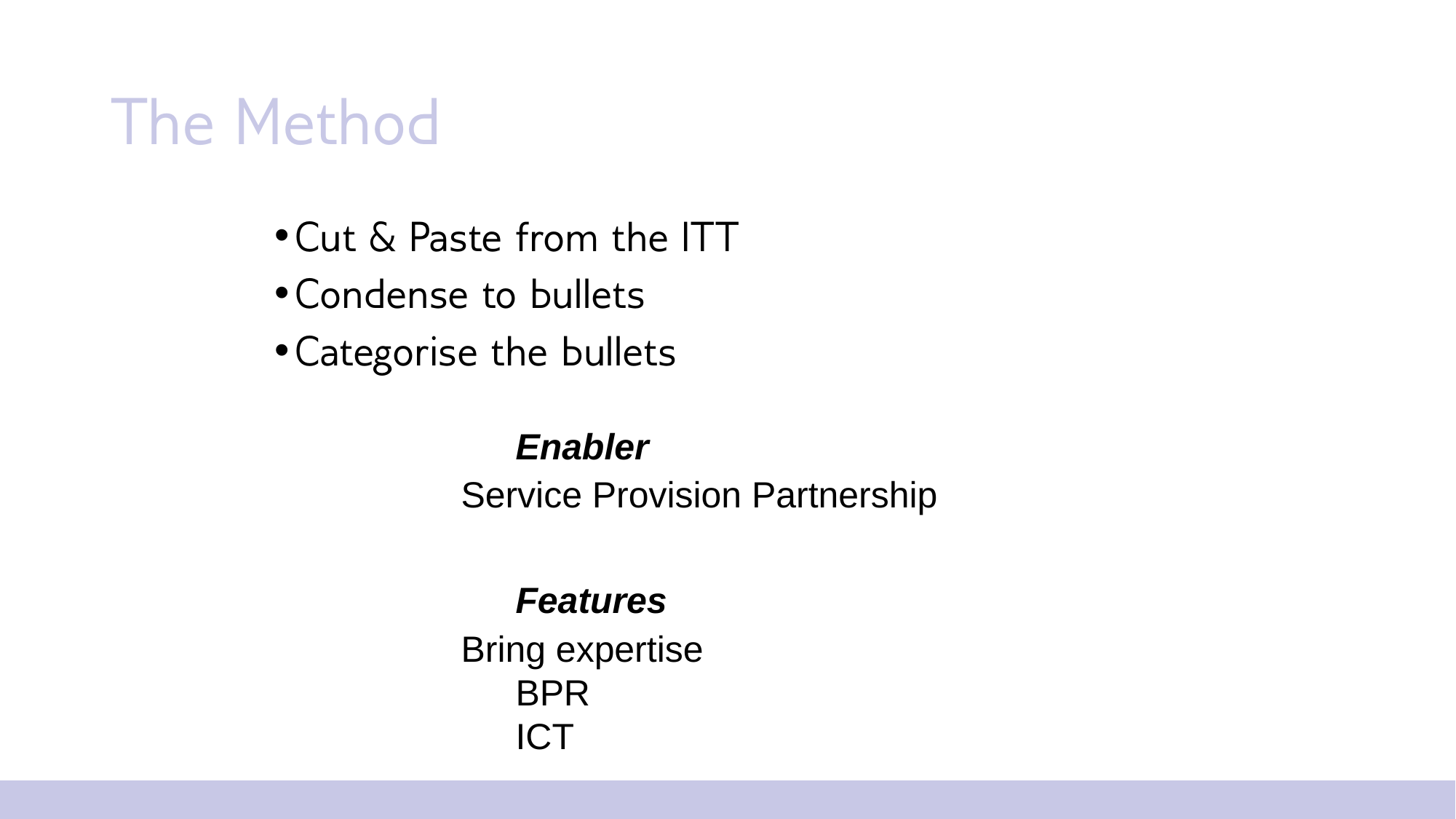

# The Method
Cut & Paste from the ITT
Condense to bullets
Categorise the bullets
Enabler
Service Provision Partnership

Features
Bring expertise
BPR
ICT